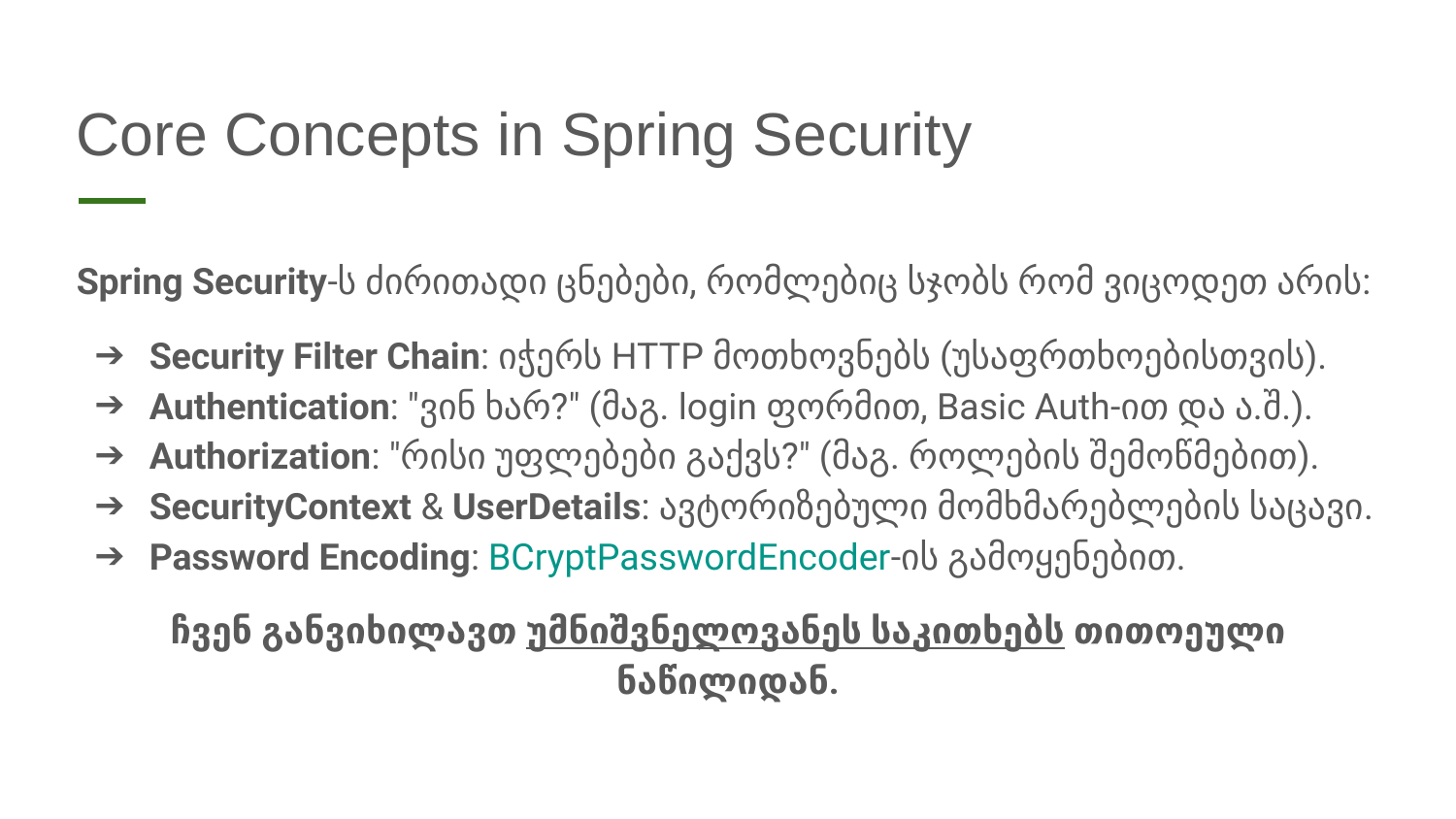

# Core Concepts in Spring Security
Spring Security-ს ძირითადი ცნებები, რომლებიც სჯობს რომ ვიცოდეთ არის:
Security Filter Chain: იჭერს HTTP მოთხოვნებს (უსაფრთხოებისთვის).
Authentication: "ვინ ხარ?" (მაგ. login ფორმით, Basic Auth-ით და ა.შ.).
Authorization: "რისი უფლებები გაქვს?" (მაგ. როლების შემოწმებით).
SecurityContext & UserDetails: ავტორიზებული მომხმარებლების საცავი.
Password Encoding: BCryptPasswordEncoder-ის გამოყენებით.
ჩვენ განვიხილავთ უმნიშვნელოვანეს საკითხებს თითოეული ნაწილიდან.